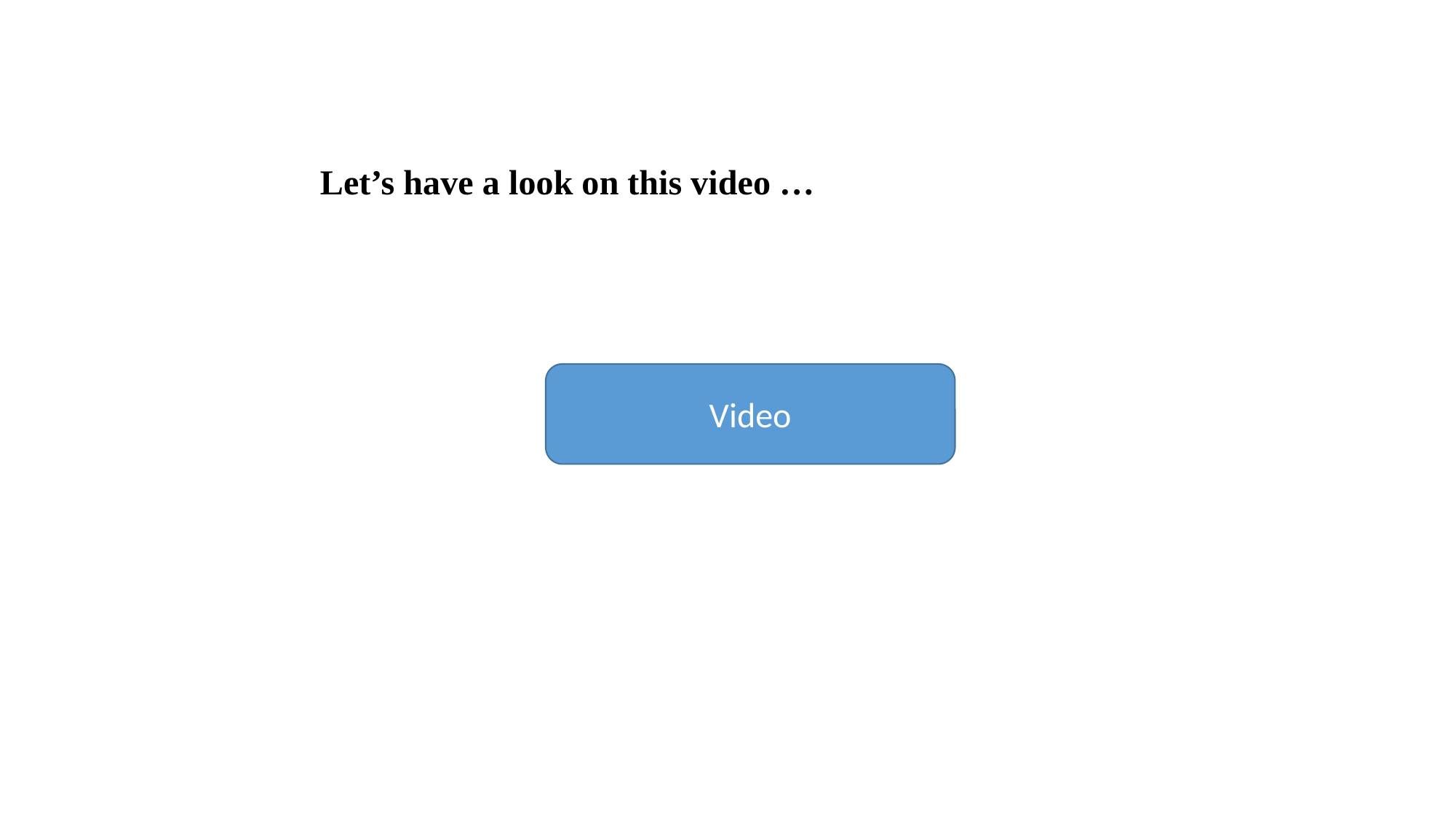

Let’s have a look on this video …
Video